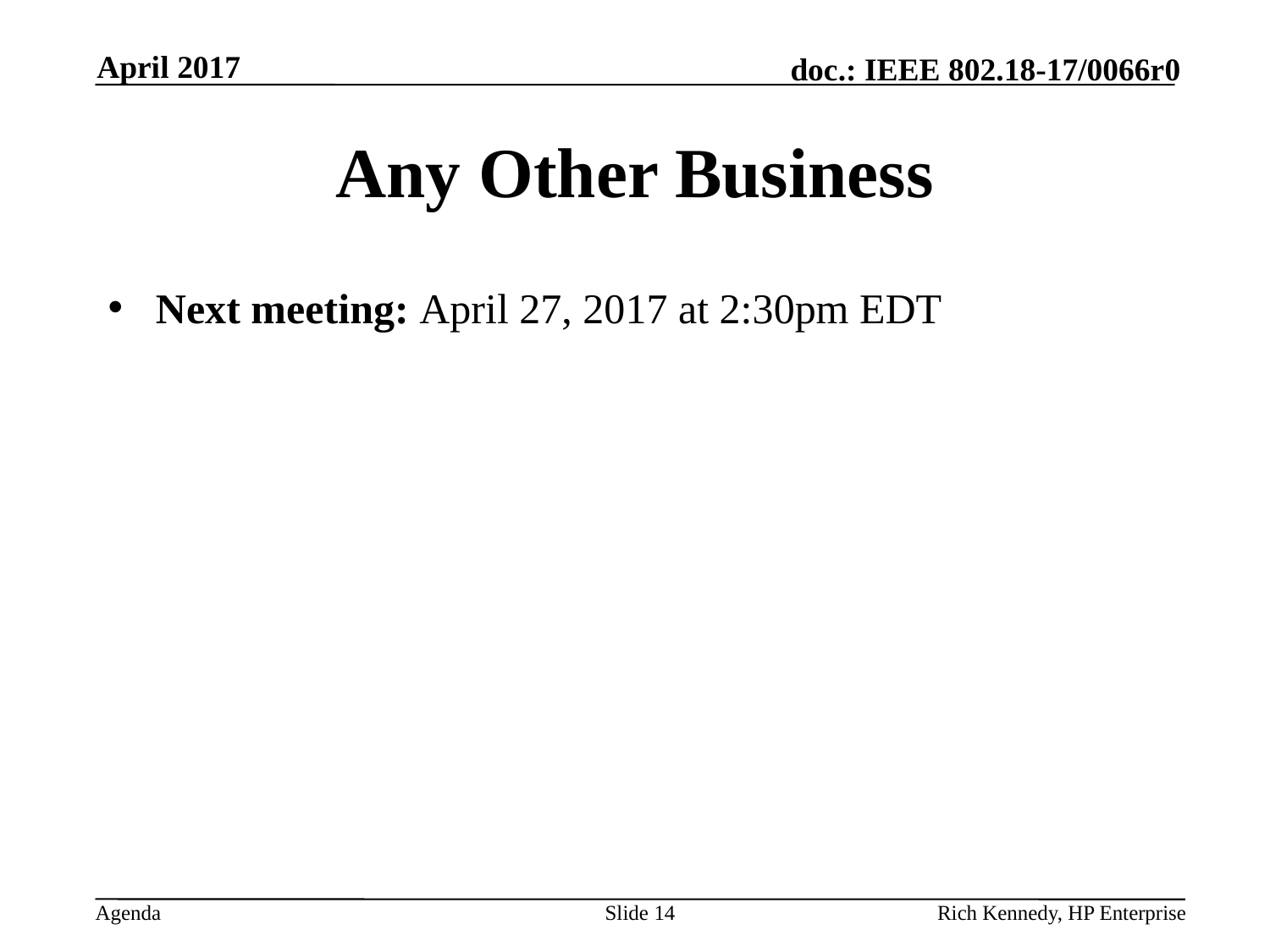

April 2017
# Any Other Business
Next meeting: April 27, 2017 at 2:30pm EDT

Slide 14
Rich Kennedy, HP Enterprise